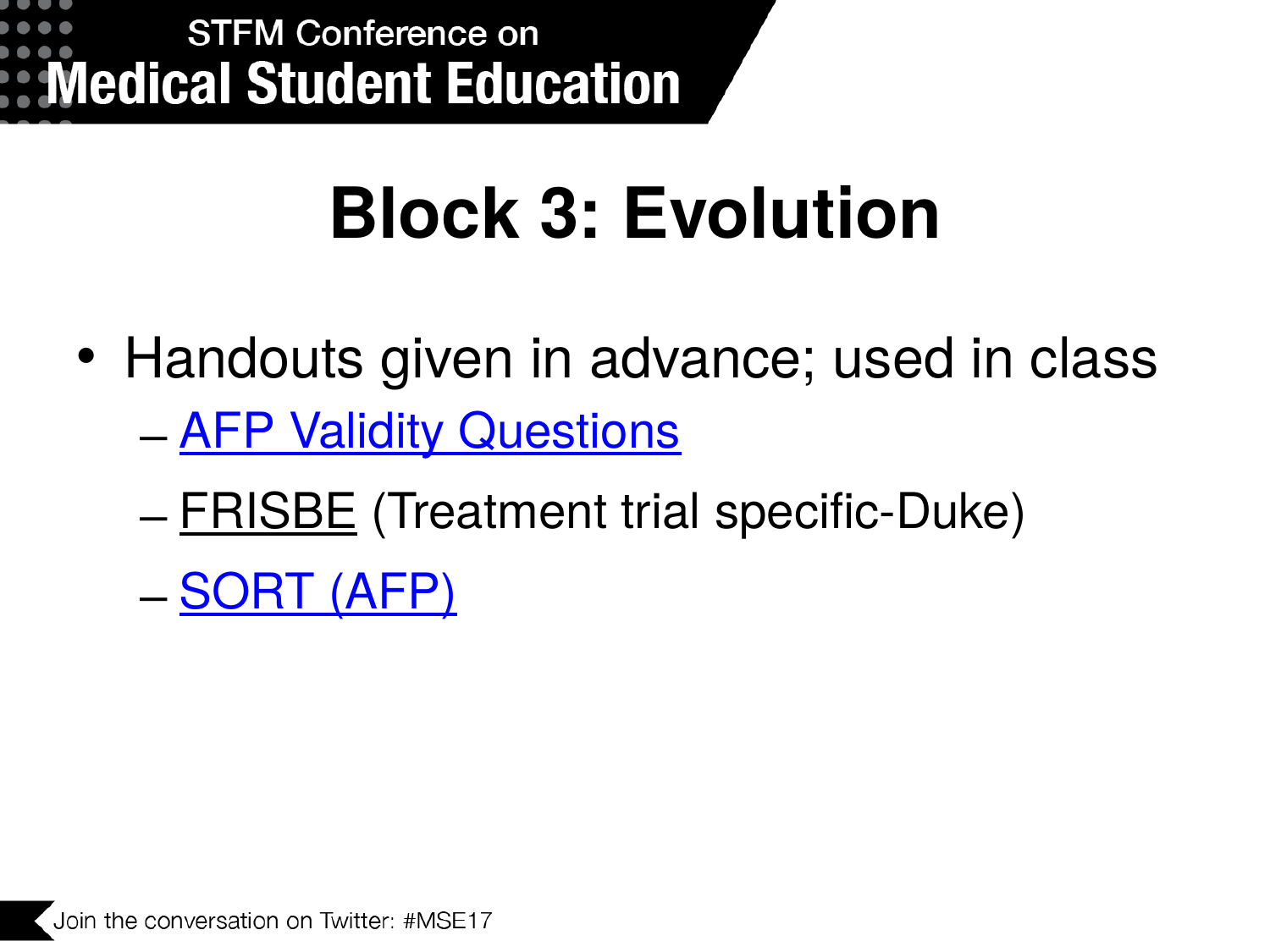

# Block 3: Evolution
Handouts given in advance; used in class
AFP Validity Questions
FRISBE (Treatment trial specific-Duke)
SORT (AFP)